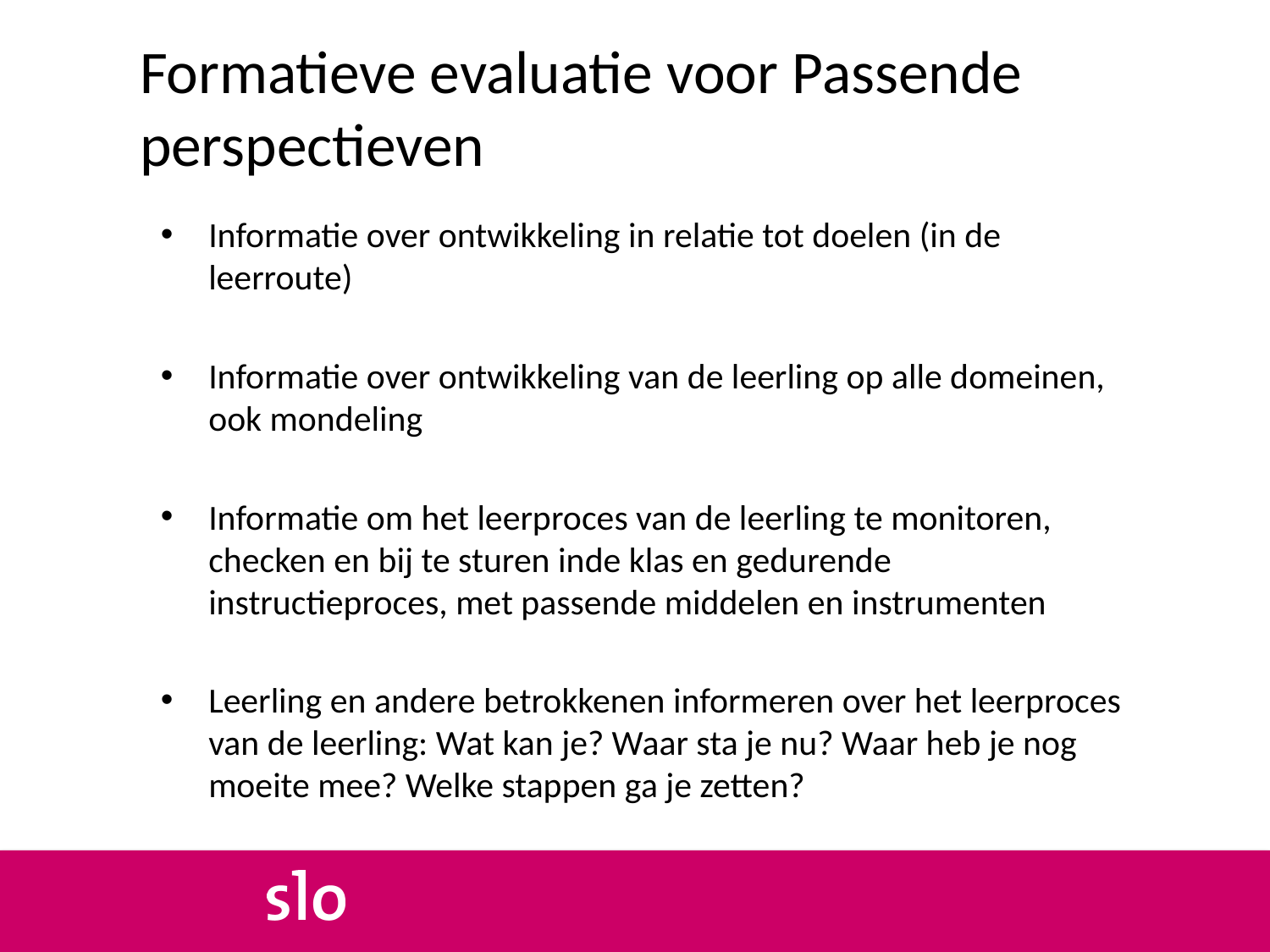

# Formatieve evaluatie voor Passende perspectieven
Informatie over ontwikkeling in relatie tot doelen (in de leerroute)

Informatie over ontwikkeling van de leerling op alle domeinen, ook mondeling

Informatie om het leerproces van de leerling te monitoren, checken en bij te sturen inde klas en gedurende instructieproces, met passende middelen en instrumenten

Leerling en andere betrokkenen informeren over het leerproces van de leerling: Wat kan je? Waar sta je nu? Waar heb je nog moeite mee? Welke stappen ga je zetten?